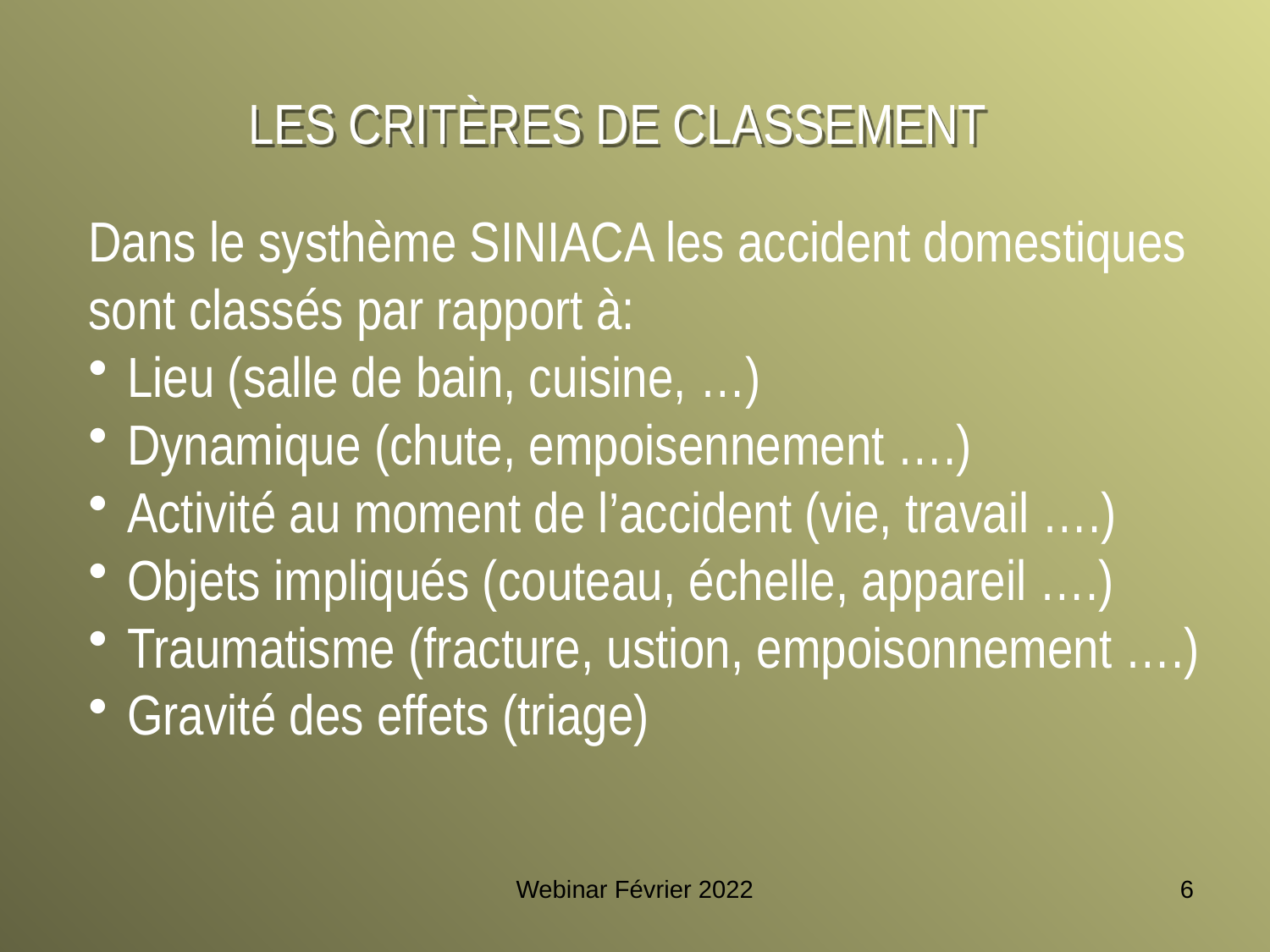

LES CRITÈRES DE CLASSEMENT
Dans le systhème SINIACA les accident domestiques sont classés par rapport à:
Lieu (salle de bain, cuisine, …)
Dynamique (chute, empoisennement ….)
Activité au moment de l’accident (vie, travail ….)
Objets impliqués (couteau, échelle, appareil ….)
Traumatisme (fracture, ustion, empoisonnement ….)
Gravité des effets (triage)
Webinar Février 2022
6